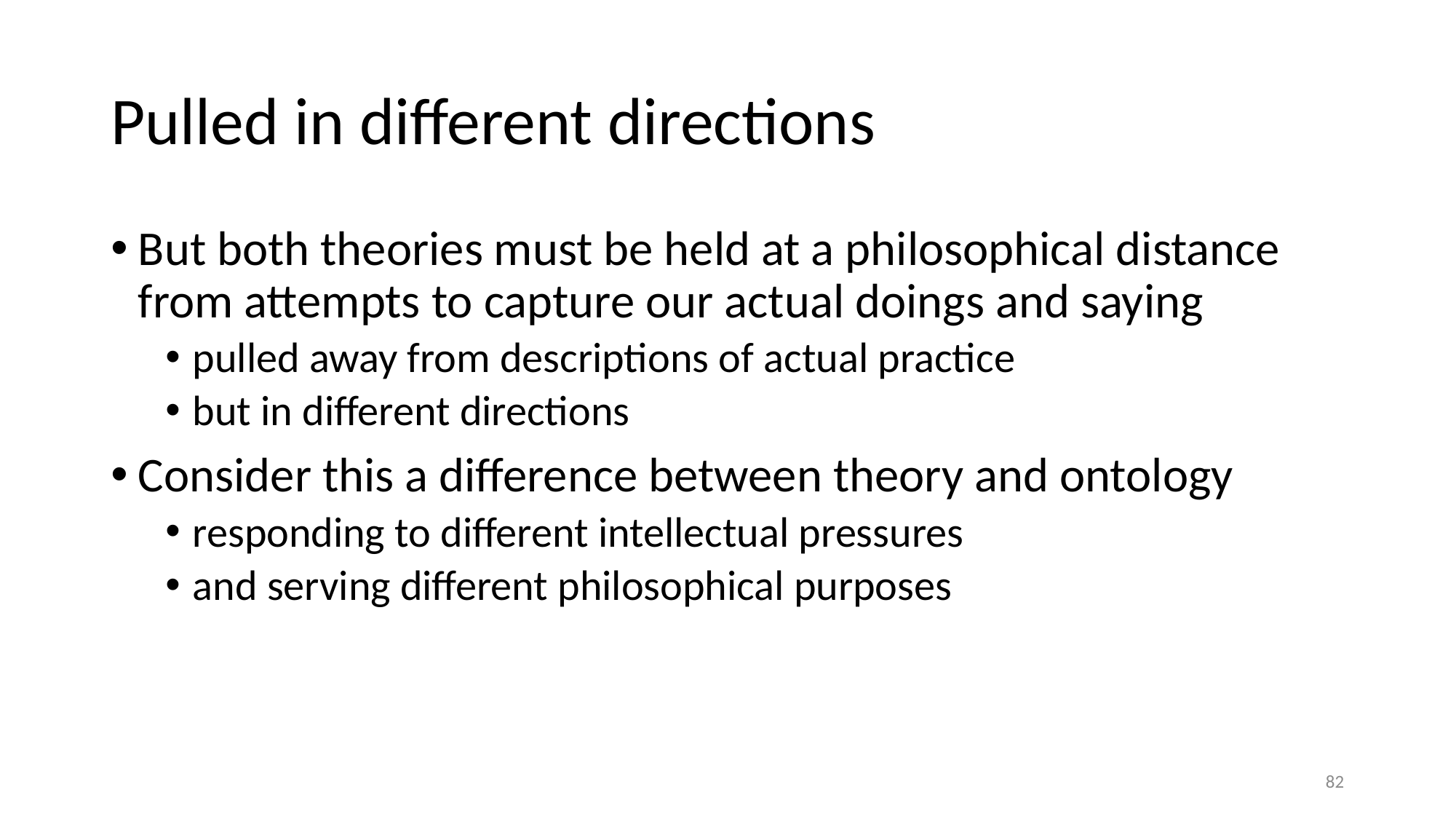

# Pulled in different directions
But both theories must be held at a philosophical distance from attempts to capture our actual doings and saying
pulled away from descriptions of actual practice
but in different directions
Consider this a difference between theory and ontology
responding to different intellectual pressures
and serving different philosophical purposes
82